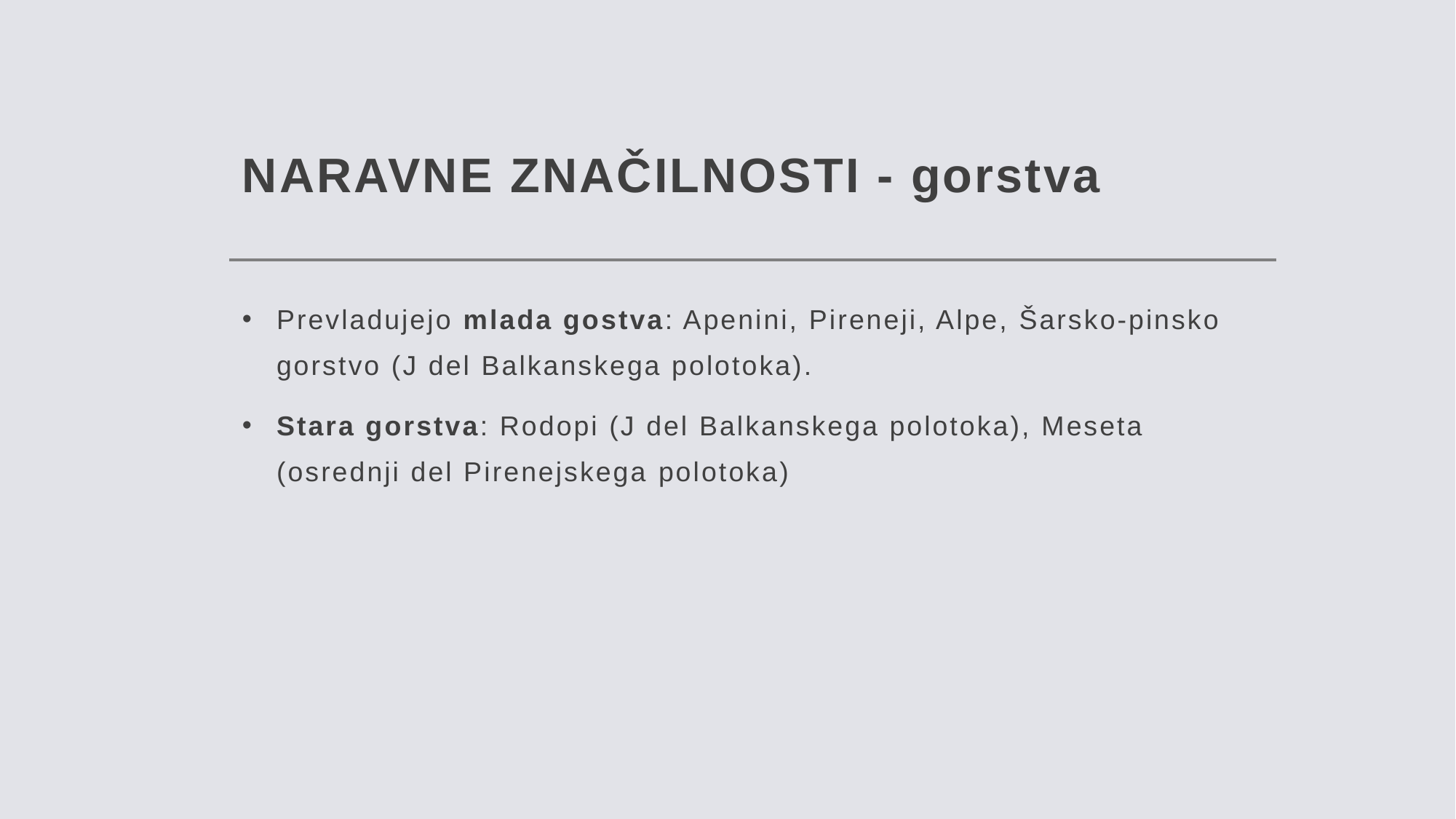

# NARAVNE ZNAČILNOSTI - gorstva
Prevladujejo mlada gostva: Apenini, Pireneji, Alpe, Šarsko-pinsko gorstvo (J del Balkanskega polotoka).
Stara gorstva: Rodopi (J del Balkanskega polotoka), Meseta (osrednji del Pirenejskega polotoka)